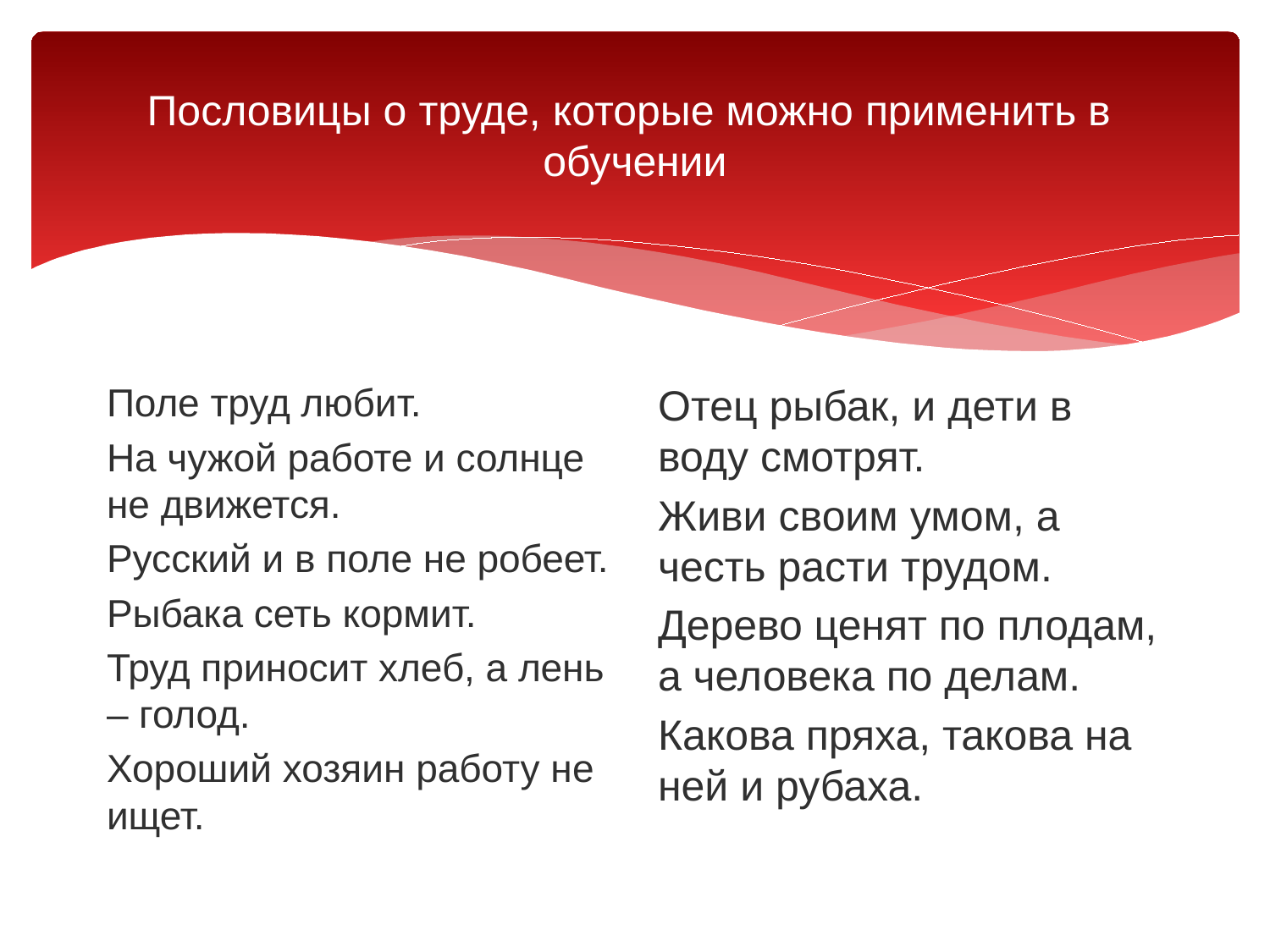

# Пословицы о труде, которые можно применить в  обучении
Поле труд любит.
На чужой работе и солнце не движется.
Русский и в поле не робеет.
Рыбака сеть кормит.
Труд приносит хлеб, а лень – голод.
Хороший хозяин работу не ищет.

Отец рыбак, и дети в воду смотрят.
Живи своим умом, а честь расти трудом.
Дерево ценят по плодам, а человека по делам.
Какова пряха, такова на ней и рубаха.